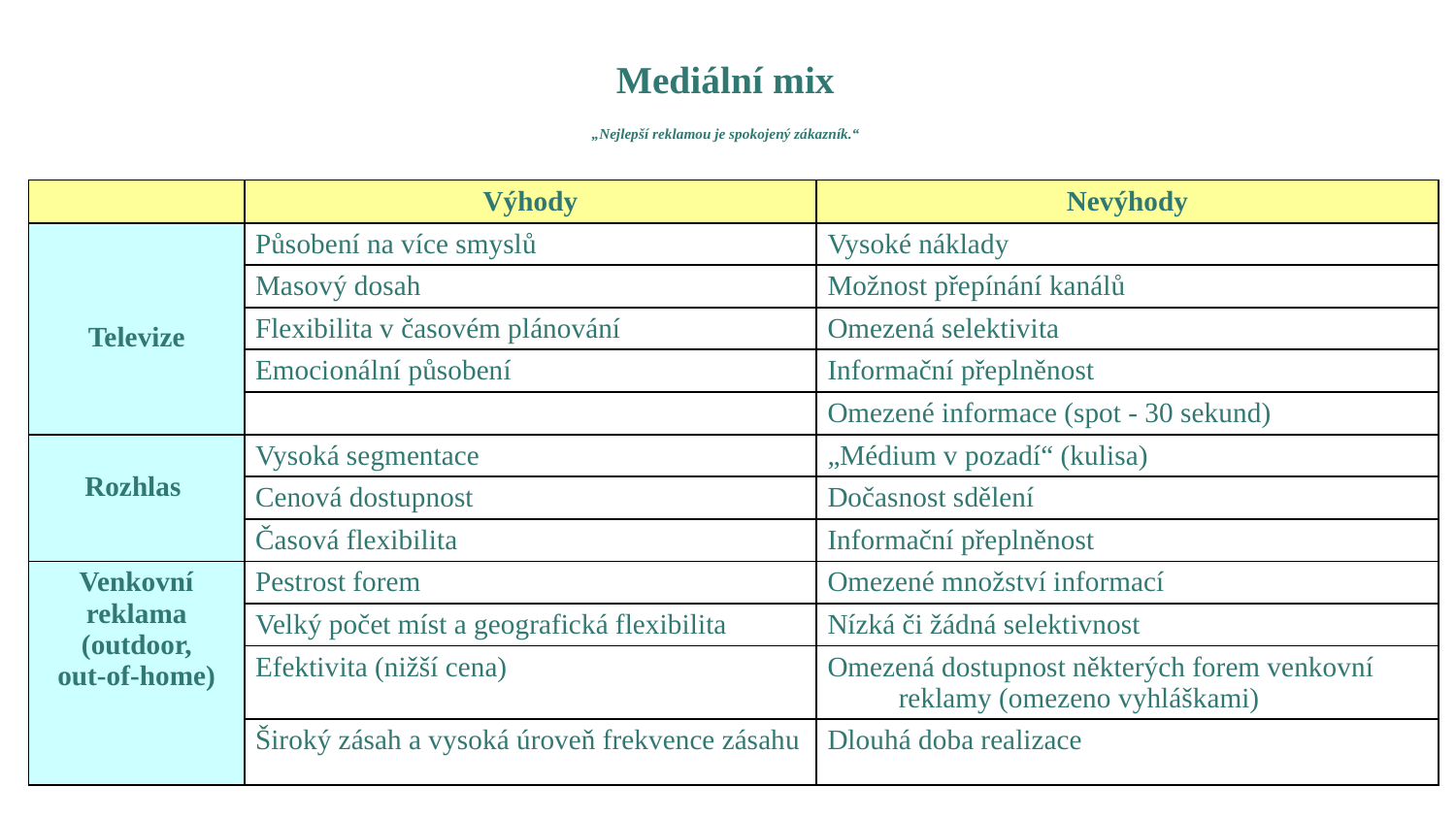

24
# Mediální mix „Nejlepší reklamou je spokojený zákazník.“
|  | Výhody | Nevýhody |
| --- | --- | --- |
| Televize | Působení na více smyslů | Vysoké náklady |
|  | Masový dosah | Možnost přepínání kanálů |
|  | Flexibilita v časovém plánování | Omezená selektivita |
|  | Emocionální působení | Informační přeplněnost |
|  |  | Omezené informace (spot - 30 sekund) |
| Rozhlas | Vysoká segmentace | „Médium v pozadí“ (kulisa) |
|  | Cenová dostupnost | Dočasnost sdělení |
|  | Časová flexibilita | Informační přeplněnost |
| Venkovní reklama (outdoor, out-of-home) | Pestrost forem | Omezené množství informací |
|  | Velký počet míst a geografická flexibilita | Nízká či žádná selektivnost |
|  | Efektivita (nižší cena) | Omezená dostupnost některých forem venkovní reklamy (omezeno vyhláškami) |
|  | Široký zásah a vysoká úroveň frekvence zásahu | Dlouhá doba realizace |